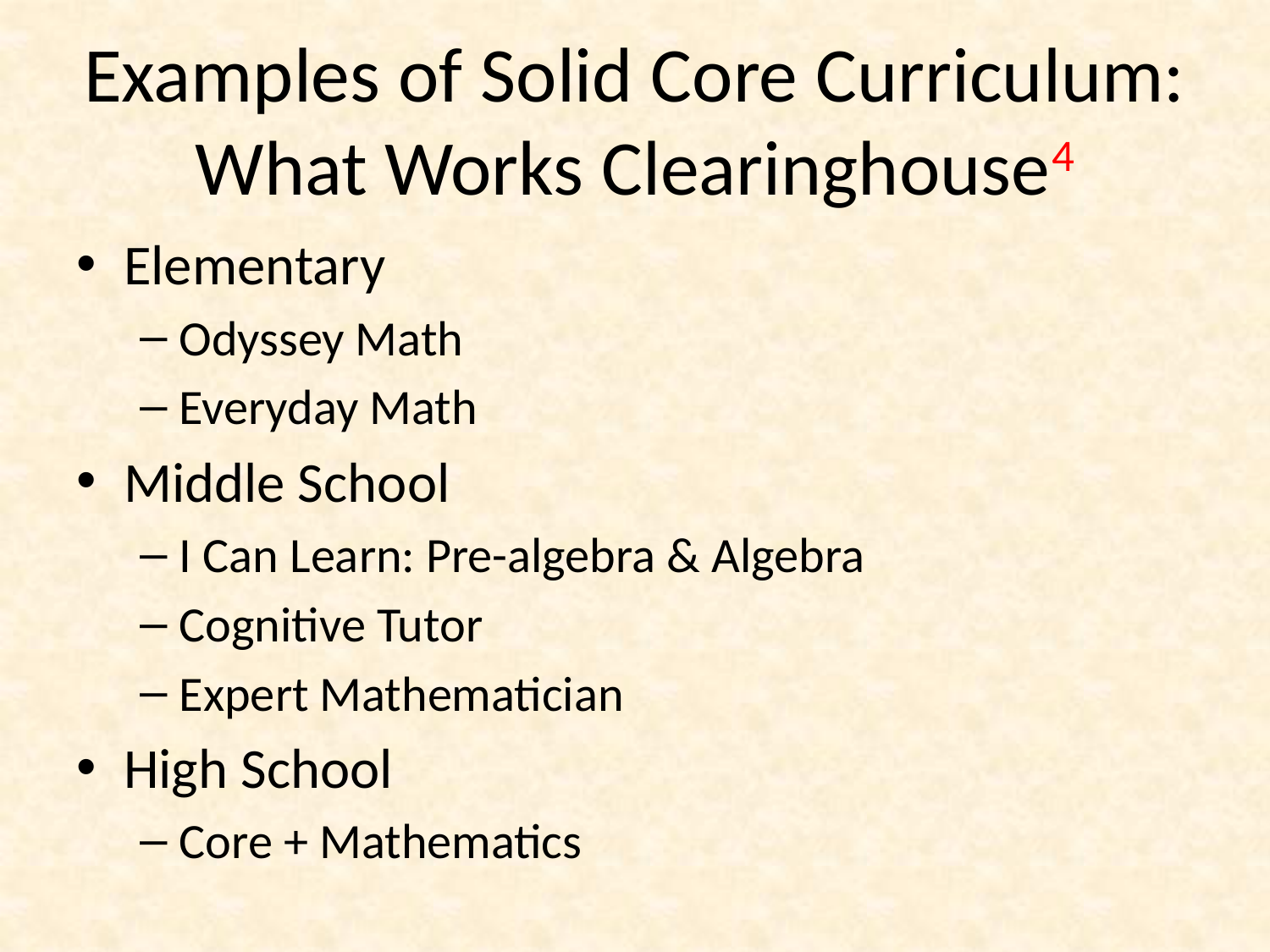

# Examples of Solid Core Curriculum: What Works Clearinghouse4
Elementary
Odyssey Math
Everyday Math
Middle School
I Can Learn: Pre-algebra & Algebra
Cognitive Tutor
Expert Mathematician
High School
Core + Mathematics